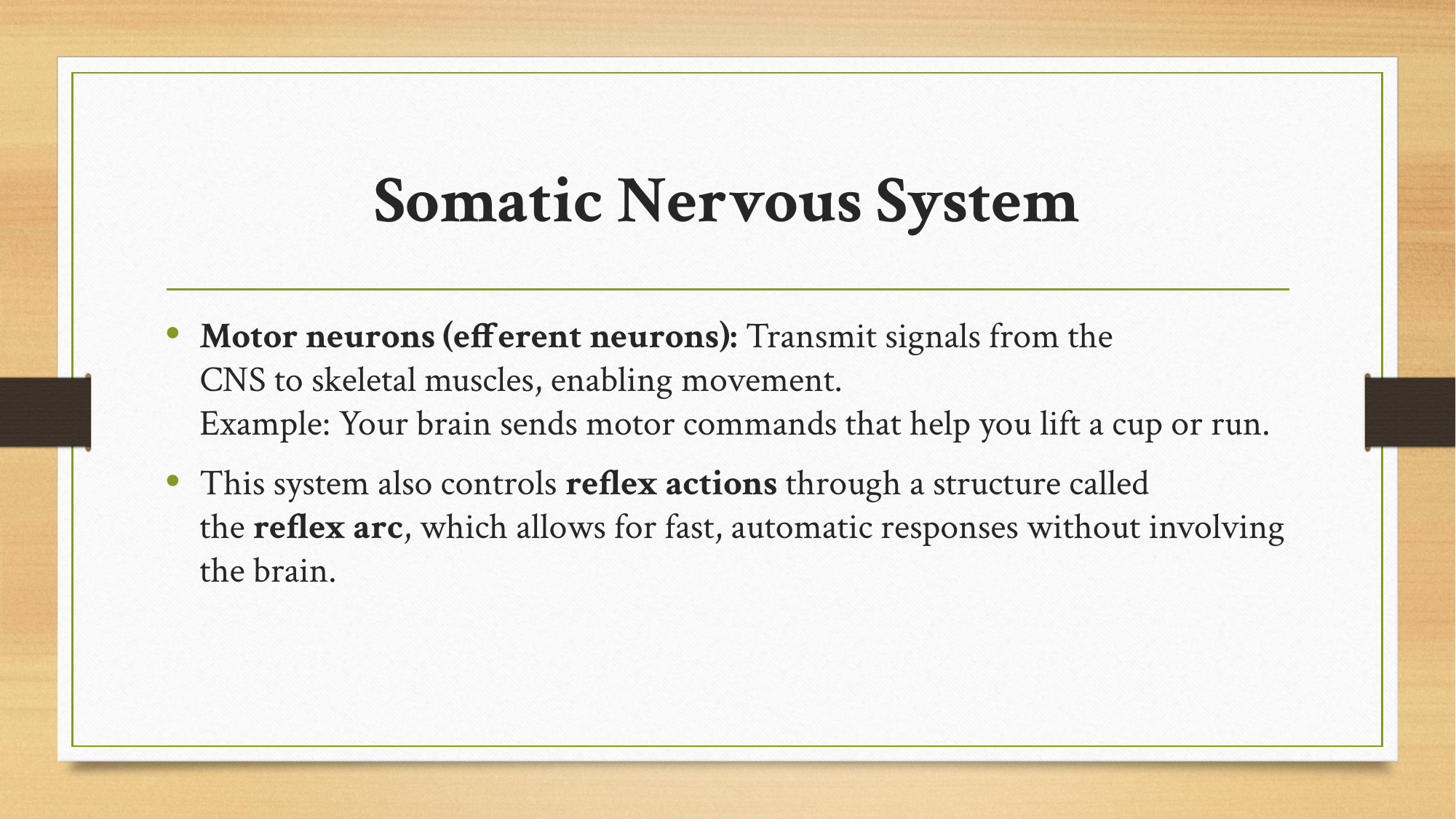

# Somatic Nervous System
Motor neurons (efferent neurons): Transmit signals from the CNS to skeletal muscles, enabling movement.
Example: Your brain sends motor commands that help you lift a cup or run.
This system also controls reflex actions through a structure called the reflex arc, which allows for fast, automatic responses without involving the brain.